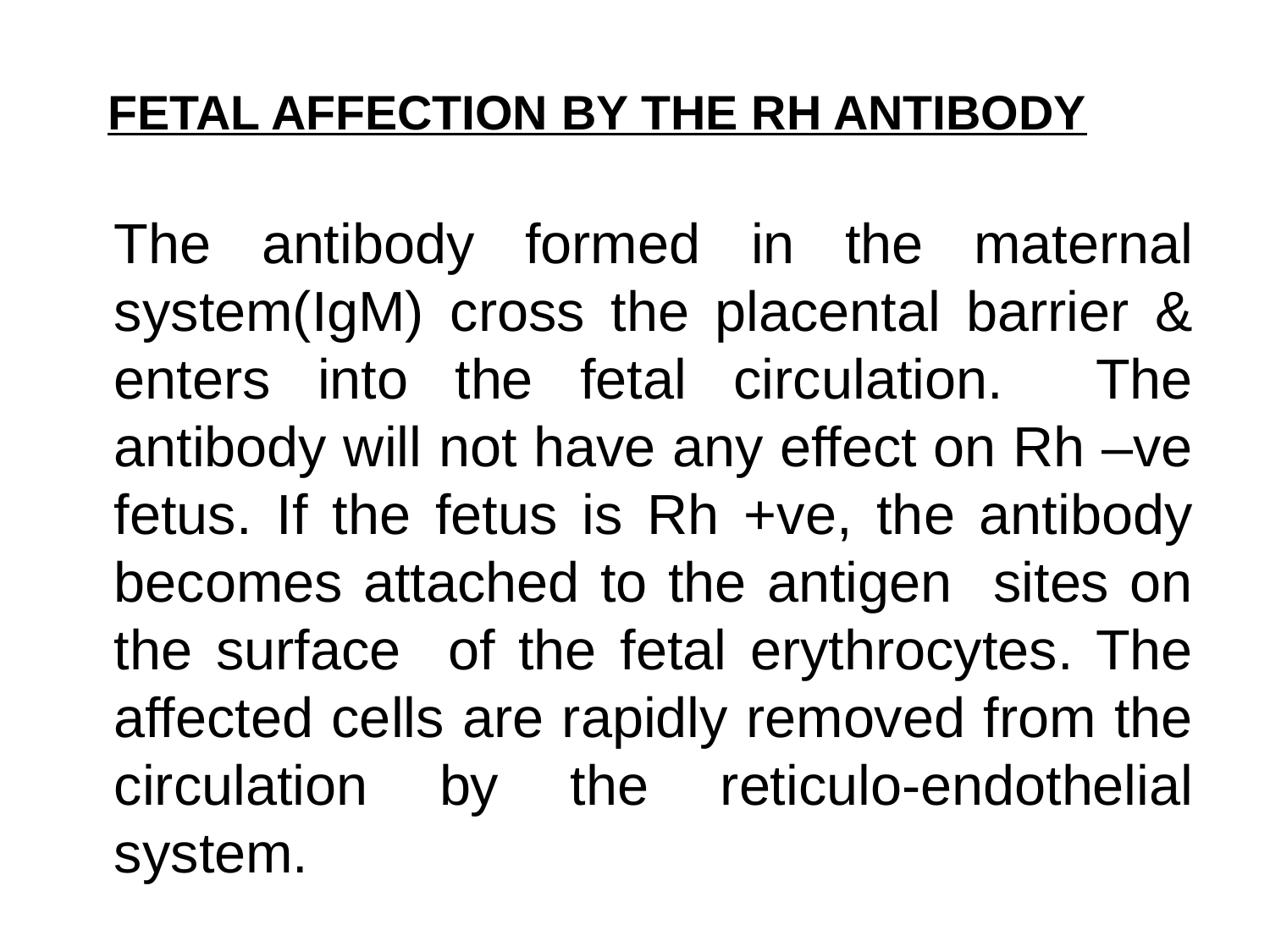

# FETAL AFFECTION BY THE RH ANTIBODY
	The antibody formed in the maternal system(IgM) cross the placental barrier & enters into the fetal circulation.  The antibody will not have any effect on Rh –ve fetus. If the fetus is Rh +ve, the antibody becomes attached to the antigen  sites on the surface  of the fetal erythrocytes. The affected cells are rapidly removed from the circulation by the reticulo-endothelial system.
Priyanka R. Waghmare, Asst. prof. OBG Nsg, Sumnadeep Nursing college, SVDU